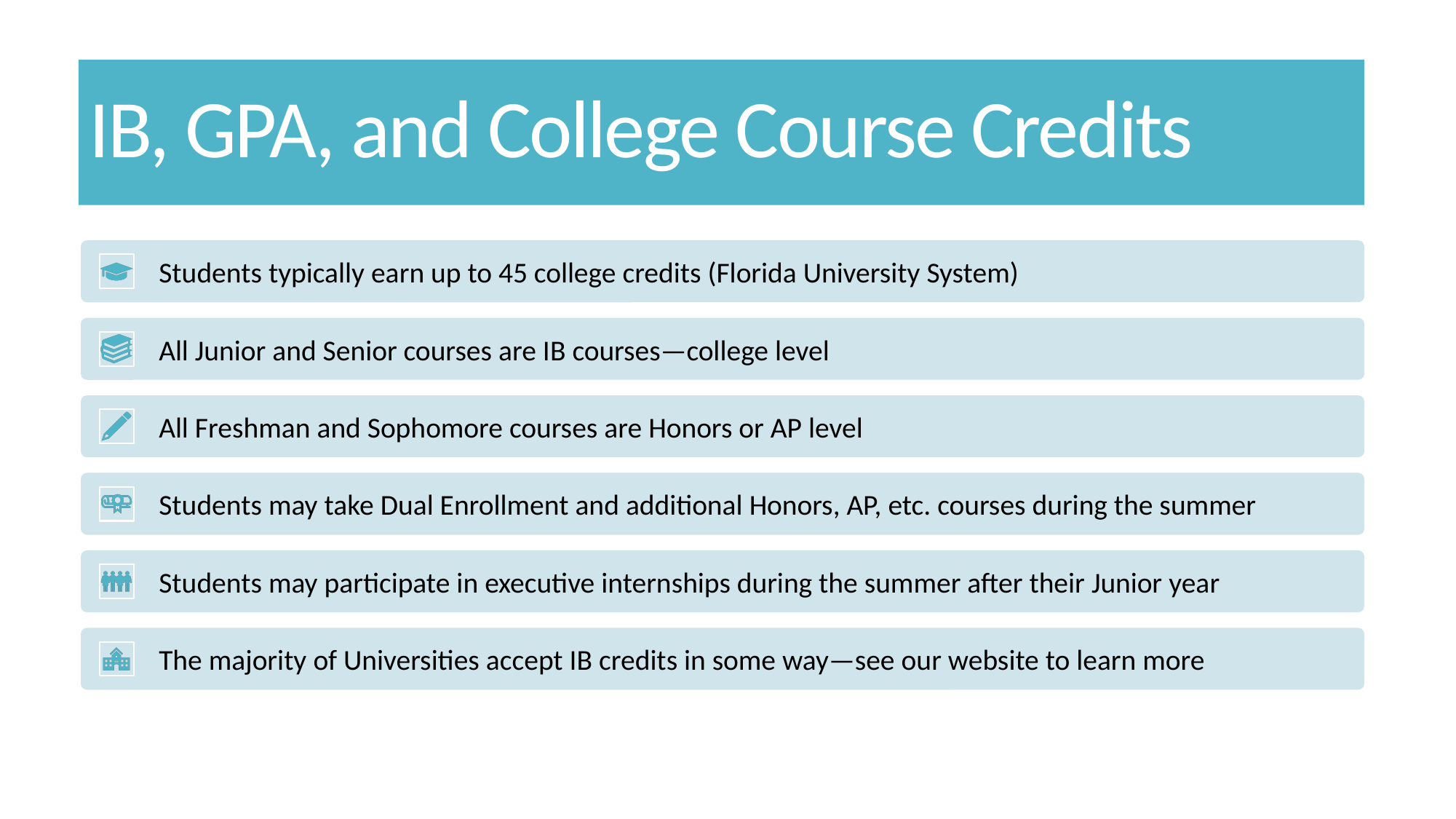

# IB, GPA, and College Course Credits
Students typically earn up to 45 college credits (Florida University System)
All Junior and Senior courses are IB courses—college level
All Freshman and Sophomore courses are Honors or AP level
Students may take Dual Enrollment and additional Honors, AP, etc. courses during the summer
Students may participate in executive internships during the summer after their Junior year
The majority of Universities accept IB credits in some way—see our website to learn more